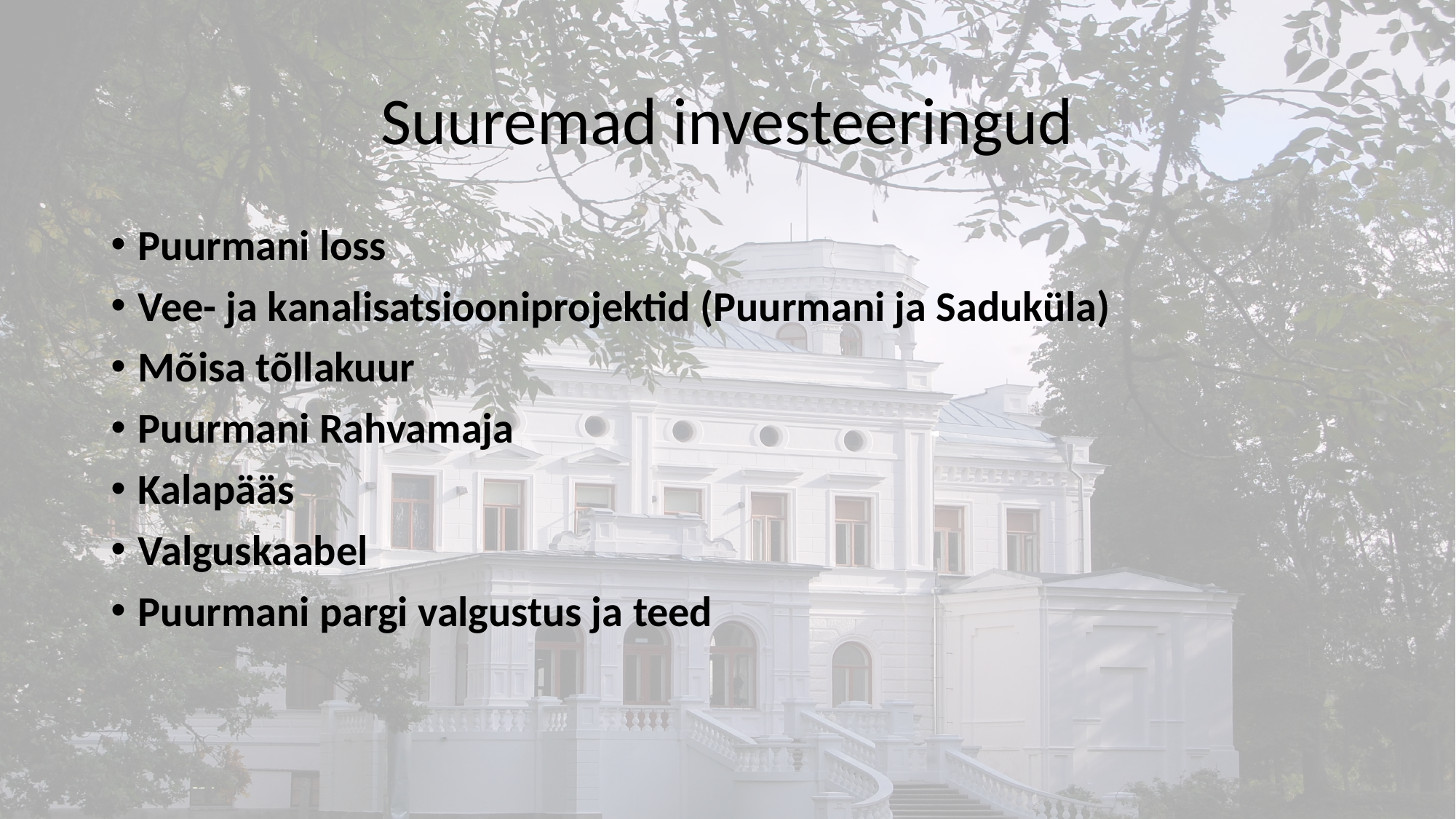

# Suuremad investeeringud
Puurmani loss
Vee- ja kanalisatsiooniprojektid (Puurmani ja Saduküla)
Mõisa tõllakuur
Puurmani Rahvamaja
Kalapääs
Valguskaabel
Puurmani pargi valgustus ja teed